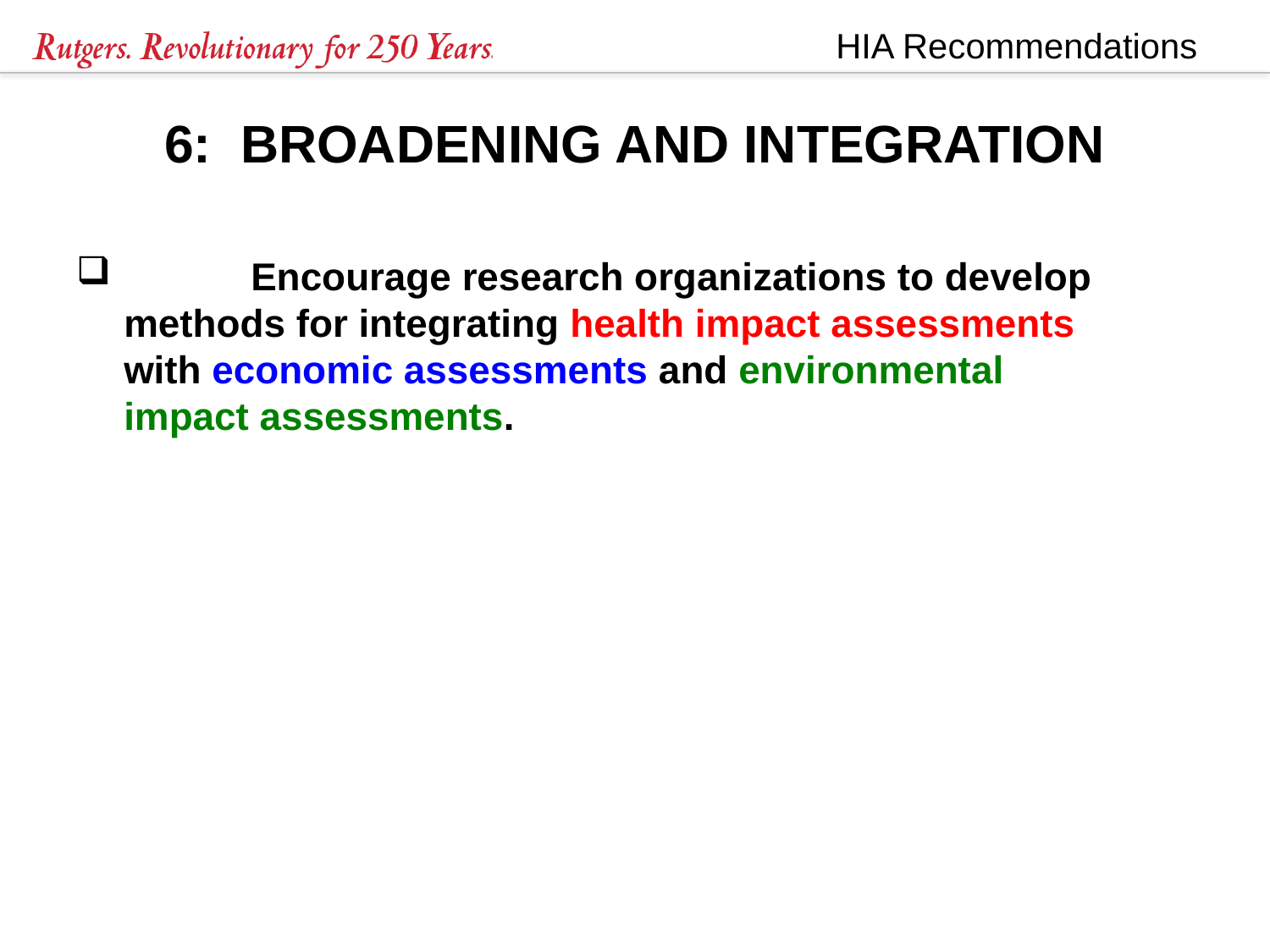

# 6:  BROADENING AND INTEGRATION
  	Encourage research organizations to develop 	methods for integrating health impact assessments 	with economic assessments and environmental 	impact assessments.